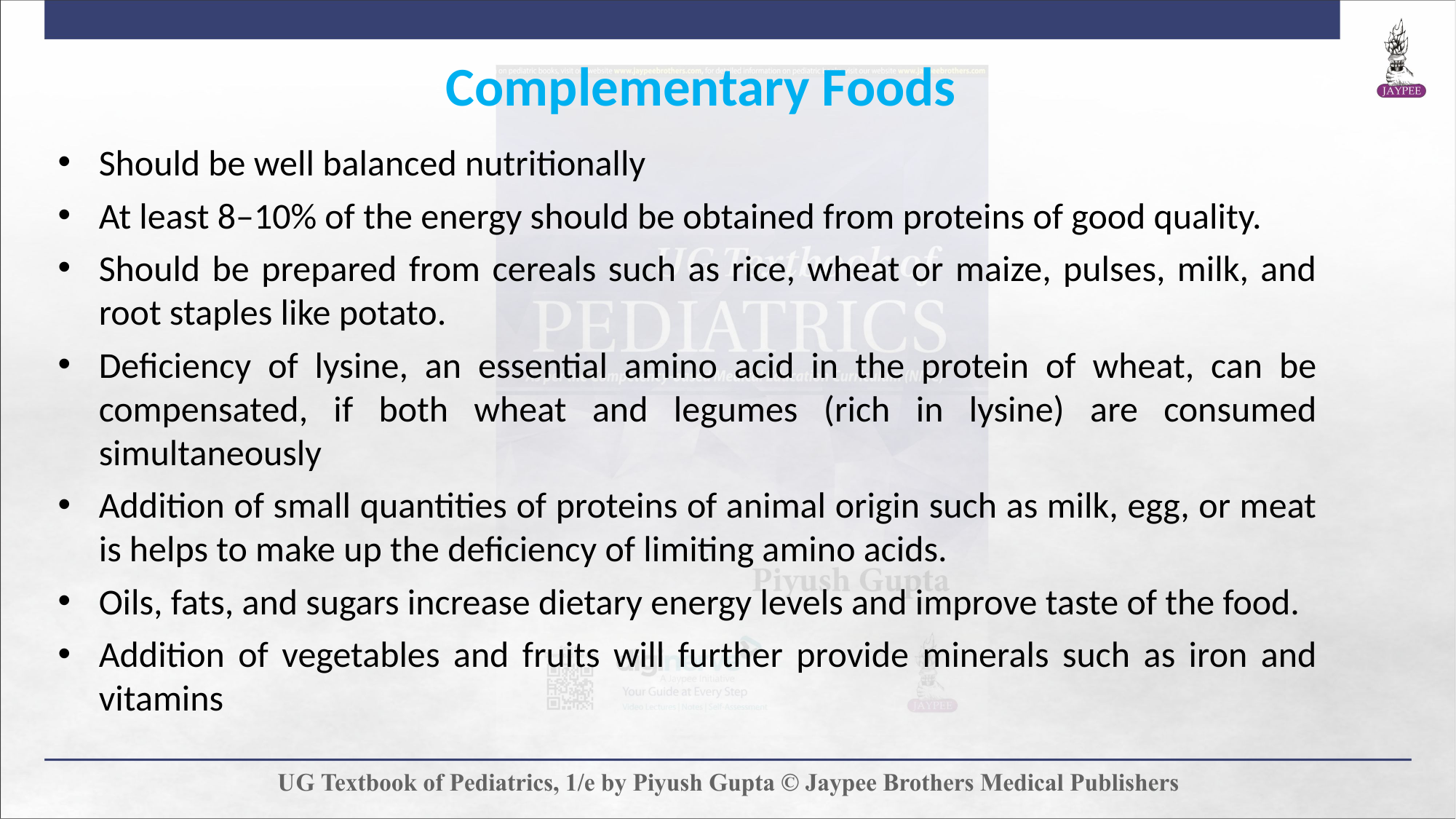

Complementary Foods
Should be well balanced nutritionally
At least 8–10% of the energy should be obtained from proteins of good quality.
Should be prepared from cereals such as rice, wheat or maize, pulses, milk, and root staples like potato.
Deficiency of lysine, an essential amino acid in the protein of wheat, can be compensated, if both wheat and legumes (rich in lysine) are consumed simultaneously
Addition of small quantities of proteins of animal origin such as milk, egg, or meat is helps to make up the deficiency of limiting amino acids.
Oils, fats, and sugars increase dietary energy levels and improve taste of the food.
Addition of vegetables and fruits will further provide minerals such as iron and vitamins